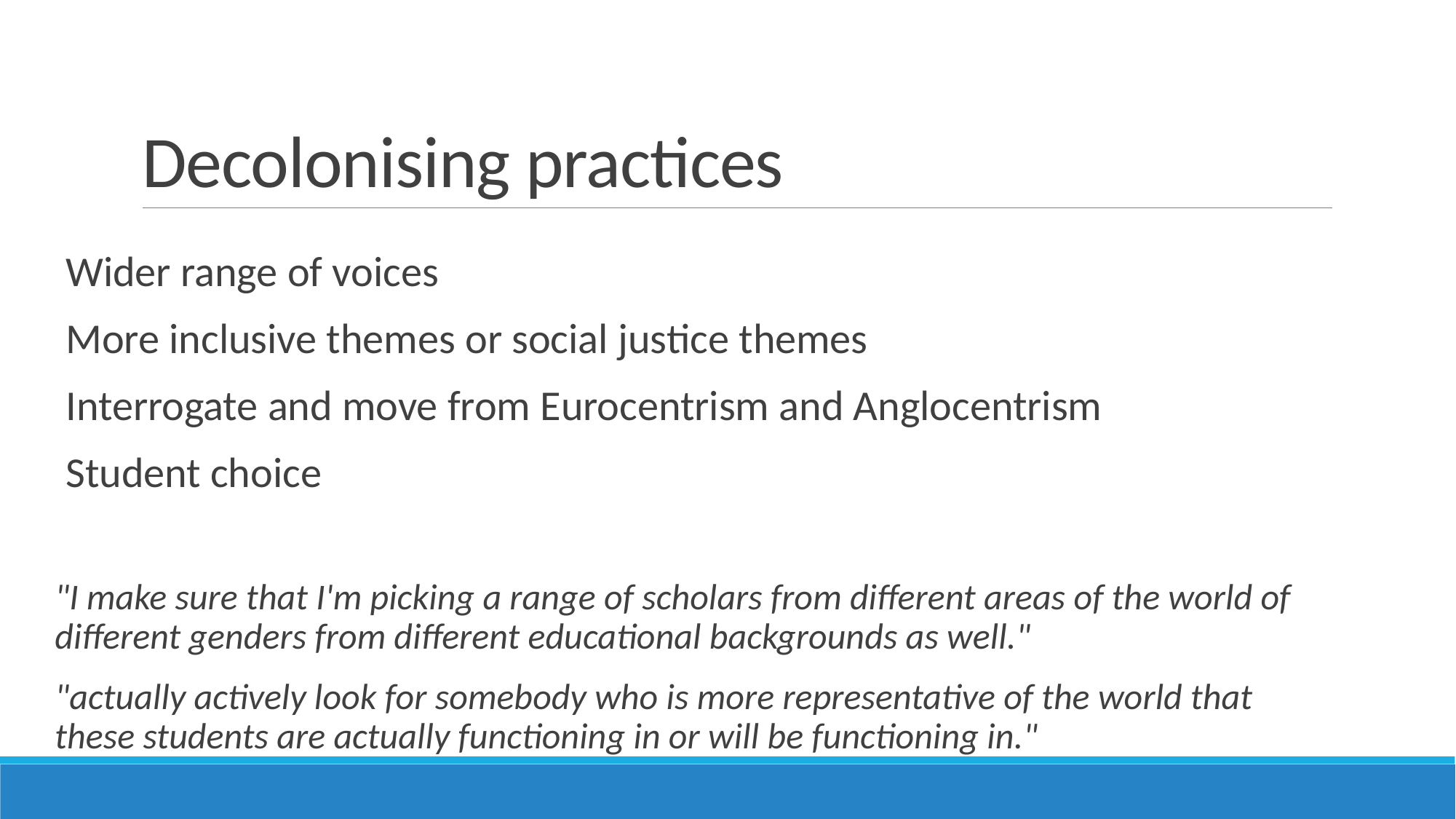

# Decolonising practices
Wider range of voices
More inclusive themes or social justice themes
Interrogate and move from Eurocentrism and Anglocentrism
Student choice

"I make sure that I'm picking a range of scholars from different areas of the world of different genders from different educational backgrounds as well."
"actually actively look for somebody who is more representative of the world that these students are actually functioning in or will be functioning in."